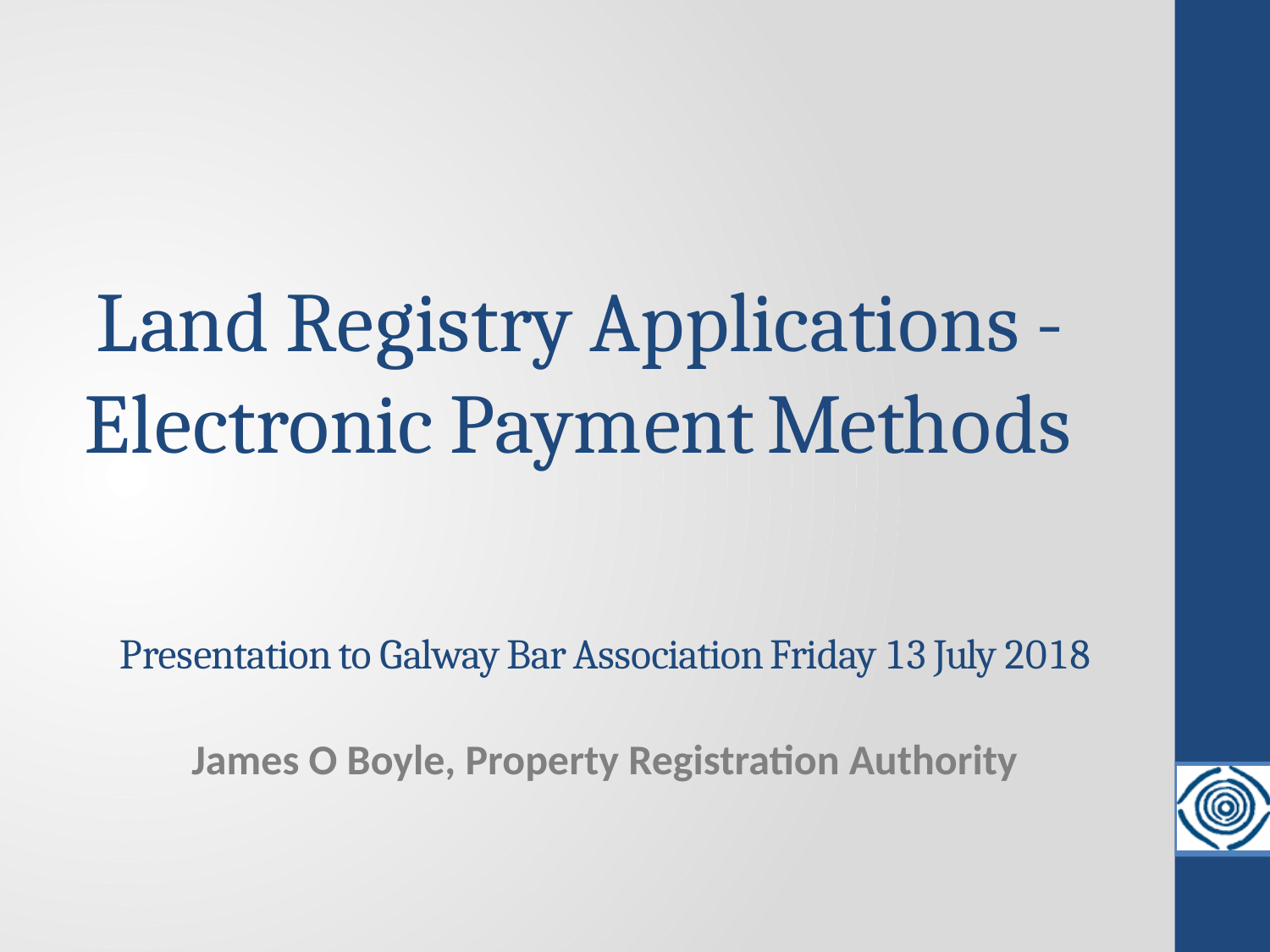

# Land Registry Applications - Electronic Payment Methods
Presentation to Galway Bar Association Friday 13 July 2018
James O Boyle, Property Registration Authority